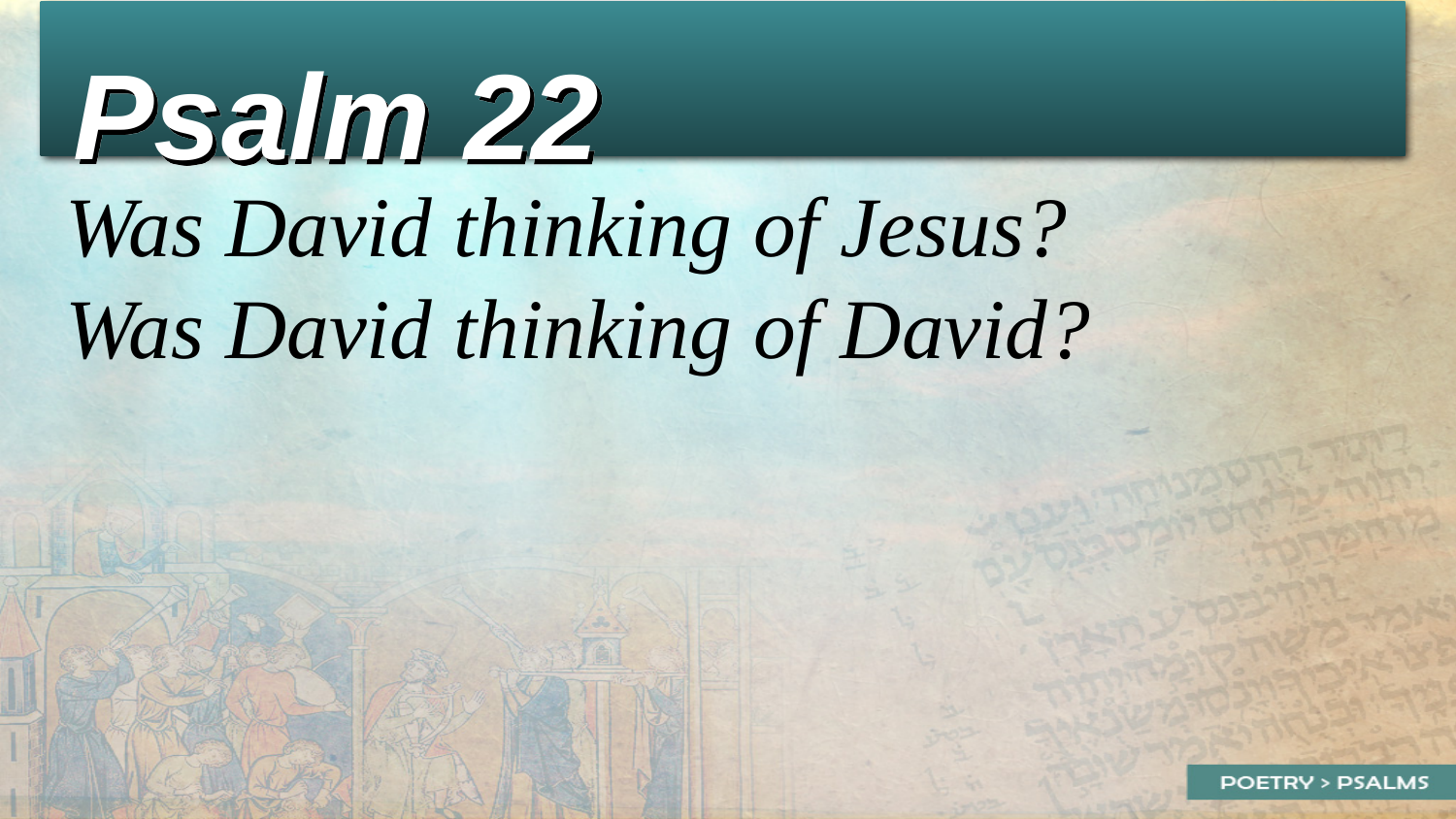

Psalm 22
Was David thinking of Jesus?
Was David thinking of David?
35